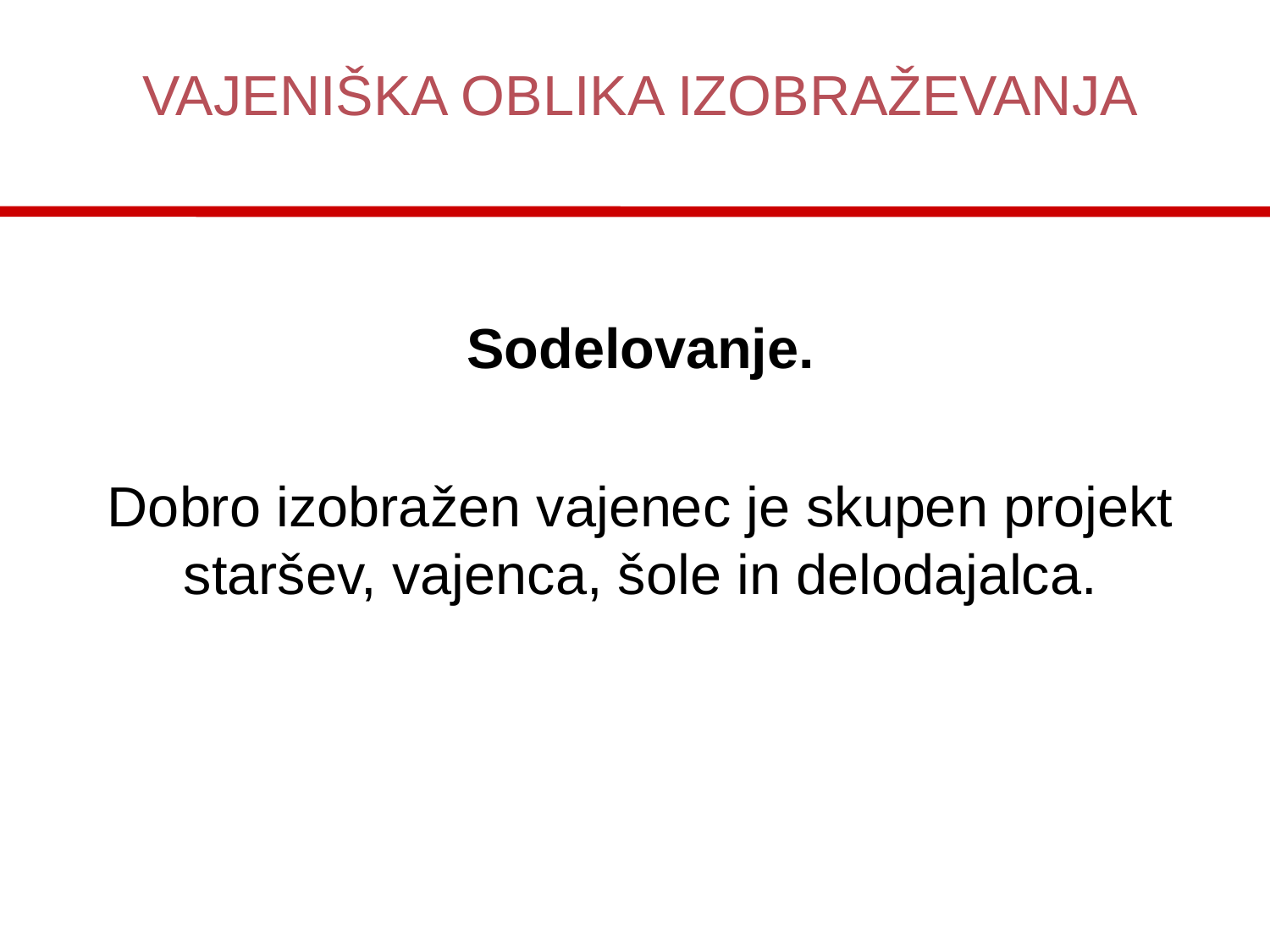

VAJENIŠKA OBLIKA IZOBRAŽEVANJA

Sodelovanje.

Dobro izobražen vajenec je skupen projekt staršev, vajenca, šole in delodajalca.